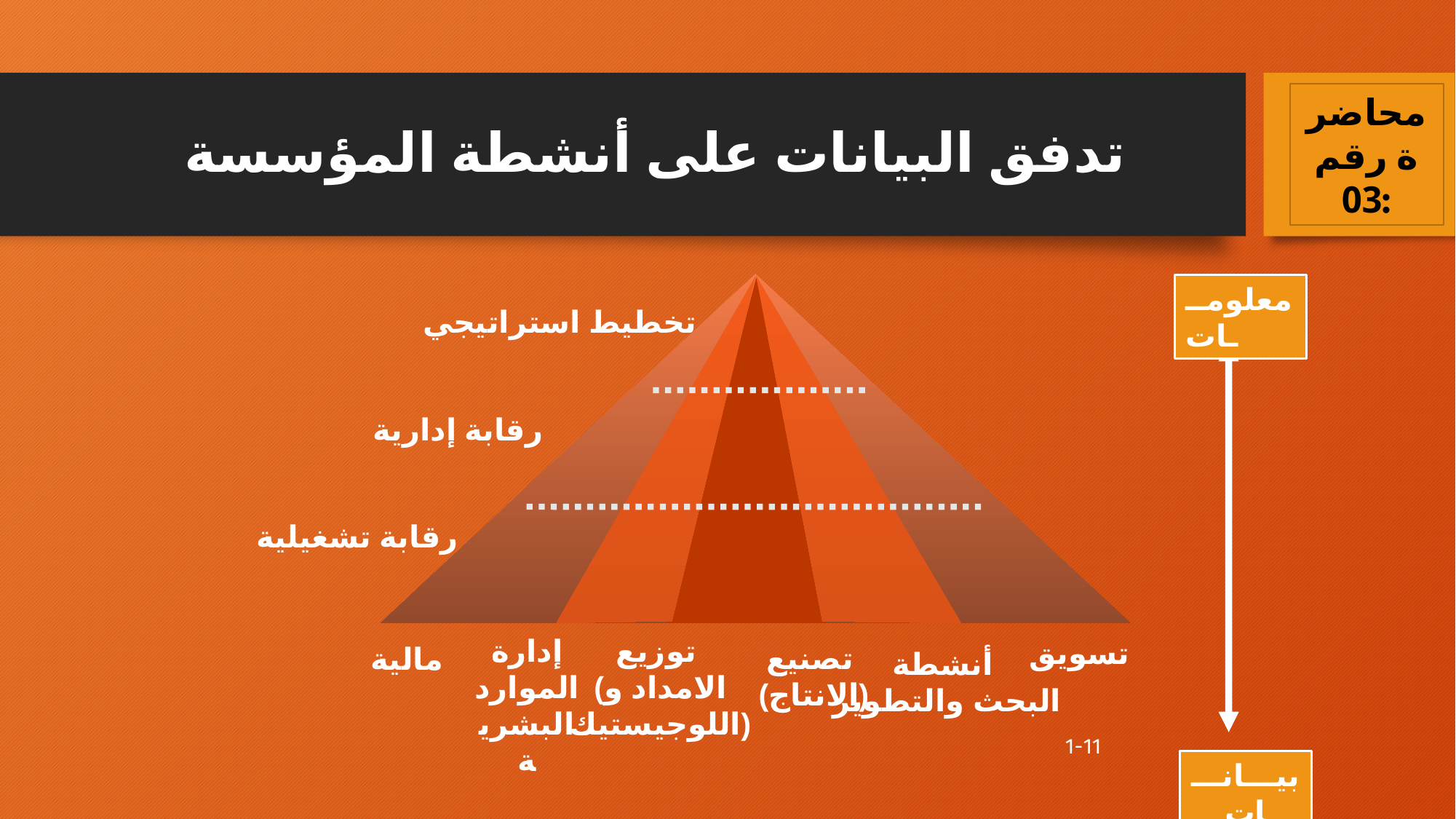

محاضرة رقم 03:
# تدفق البيانات على أنشطة المؤسسة

تخطيط استراتيجي

رقابة إدارية

رقابة تشغيلية
إدارة الموارد البشرية
توزيع
(الامداد و
اللوجيستيك)
تسويق
مالية
تصنيع
 (الانتاج)
1-11
معلومـــات

أنشطة
البحث والتطوير
بيـــانـــات